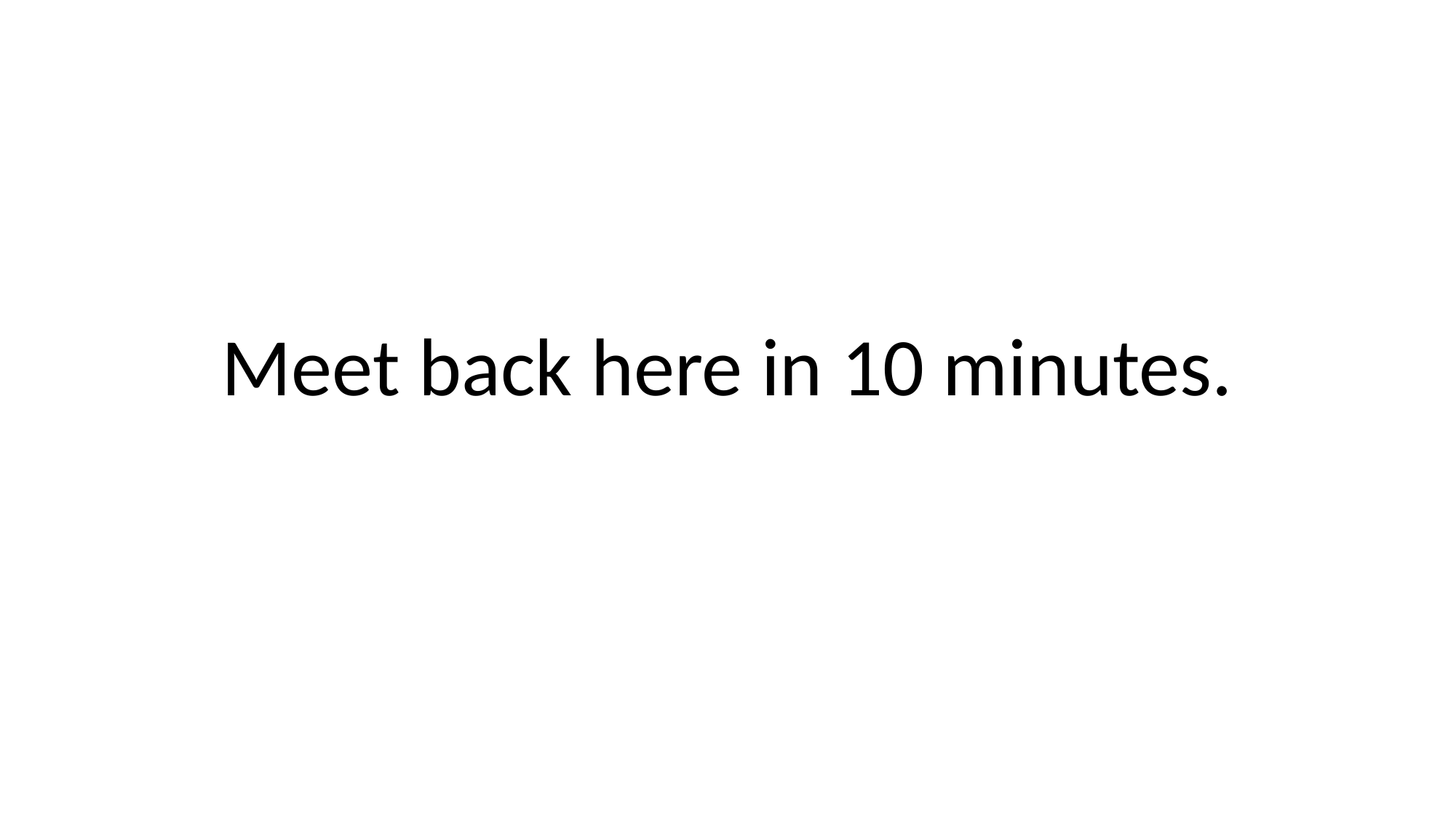

# Meet back here in 10 minutes.